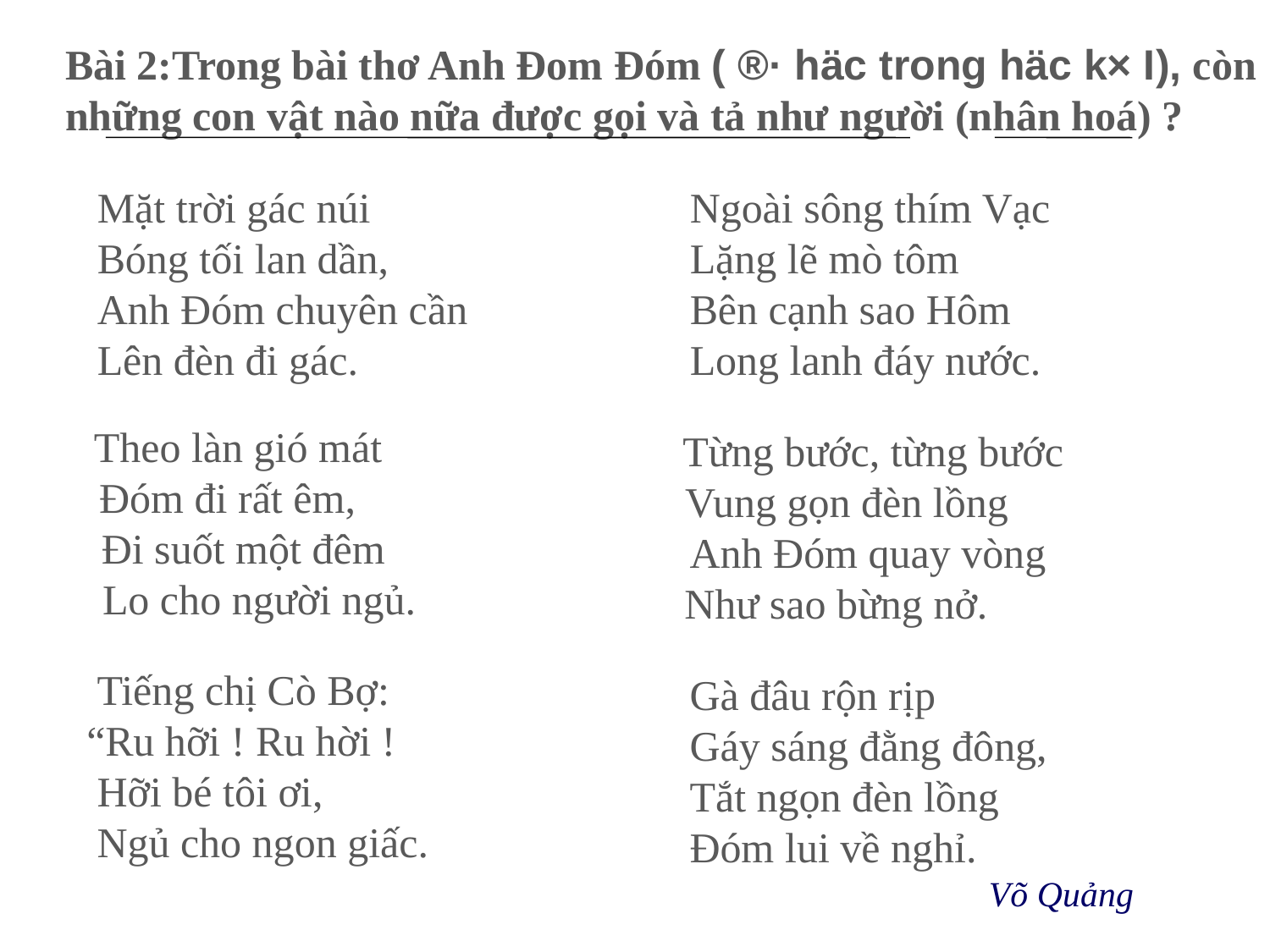

Bài 2:Trong bài thơ Anh Đom Đóm ( ®· häc trong häc k× I), còn những con vật nào nữa được gọi và tả như người (nhân hoá) ?

     Mặt trời gác núi
     Bóng tối lan dần,
     Anh Đóm chuyên cần
     Lên đèn đi gác.
      Ngoài sông thím Vạc
      Lặng lẽ mò tôm
      Bên cạnh sao Hôm
      Long lanh đáy nước.

  Theo làn gió mát
Đóm đi rất êm,
   Đi suốt một đêm
      Lo cho người ngủ.
        Từng bước, từng bước
   Vung gọn đèn lồng
       Anh Đóm quay vòng
 Như sao bừng nở.
           Tiếng chị Cò Bợ:
          “Ru hỡi ! Ru hời !
           Hỡi bé tôi ơi,
           Ngủ cho ngon giấc.
           Gà đâu rộn rịp
           Gáy sáng đằng đông,
           Tắt ngọn đèn lồng
           Đóm lui về nghỉ.

Võ Quảng